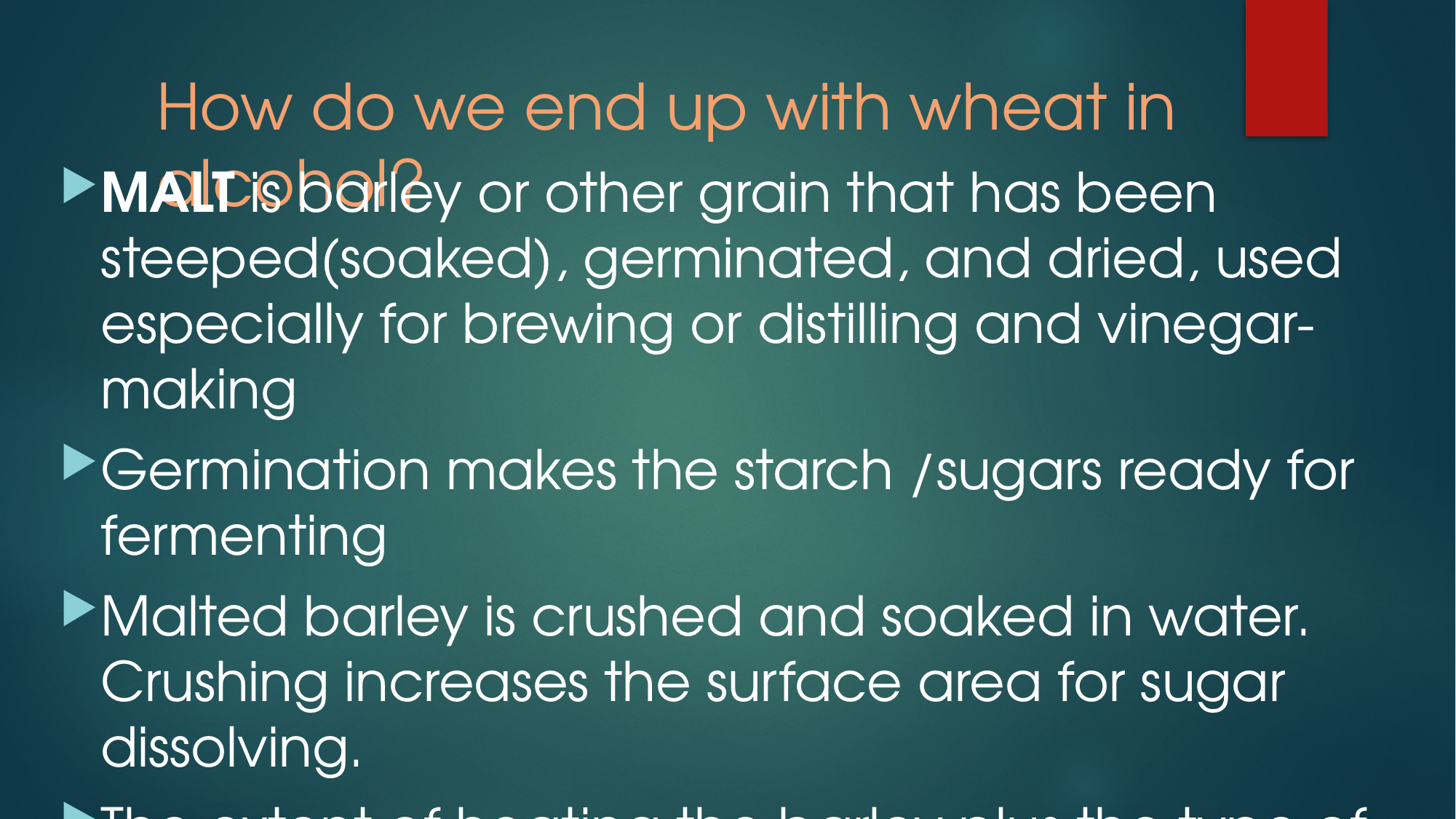

# How do we end up with wheat in alcohol?
MALT is barley or other grain that has been steeped(soaked), germinated, and dried, used especially for brewing or distilling and vinegar-making
Germination makes the starch /sugars ready for fermenting
Malted barley is crushed and soaked in water. Crushing increases the surface area for sugar dissolving.
The extent of heating the barley plus the type of  yeast determine the color and taste of beer
Yeast is added to ferment. Ethanol is produced